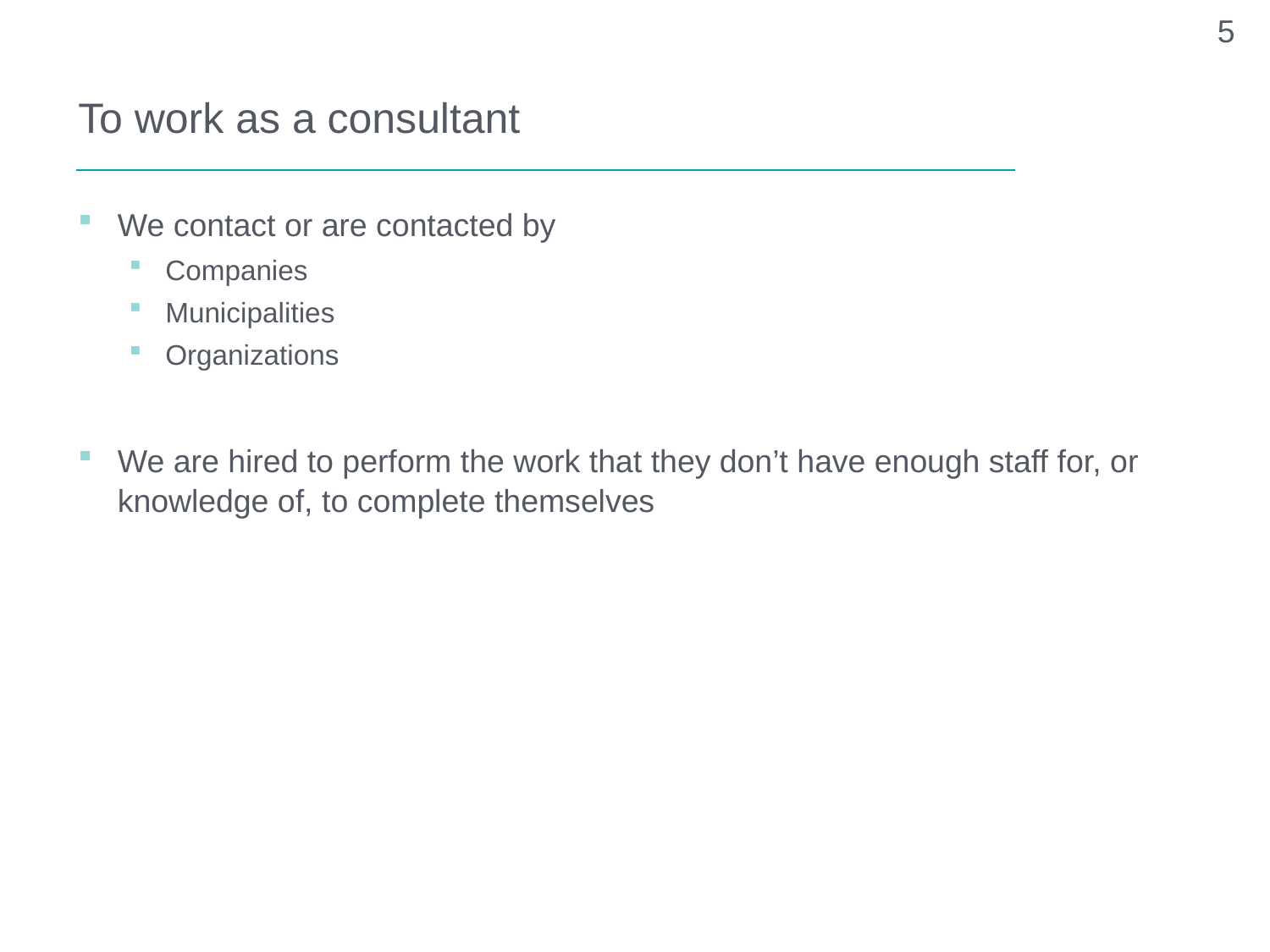

5
# To work as a consultant
We contact or are contacted by
Companies
Municipalities
Organizations

We are hired to perform the work that they don’t have enough staff for, or knowledge of, to complete themselves